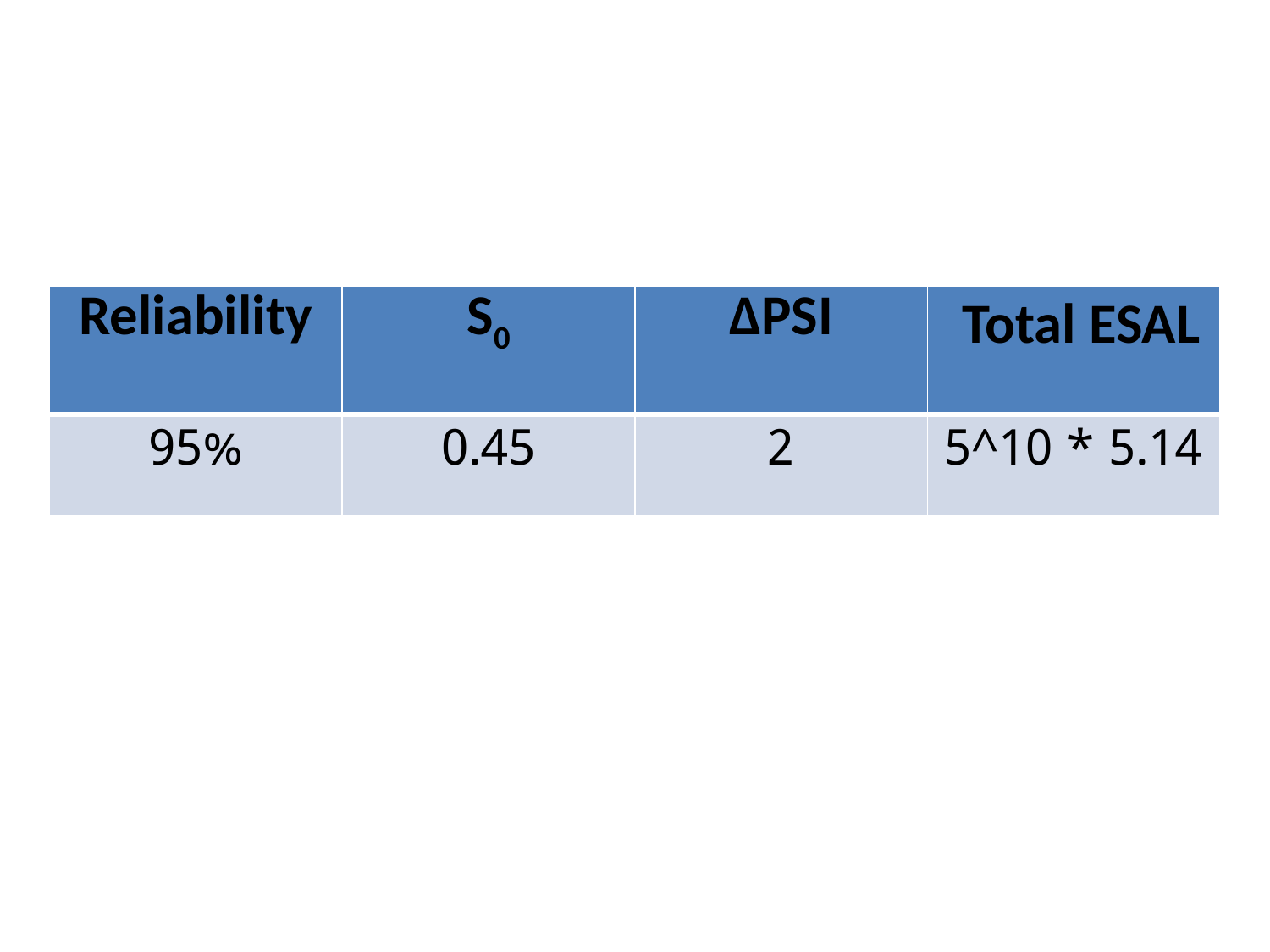

| Reliability | S0 | ΔPSI | Total ESAL |
| --- | --- | --- | --- |
| 95% | 0.45 | 2 | 5.14 \* 10^5 |